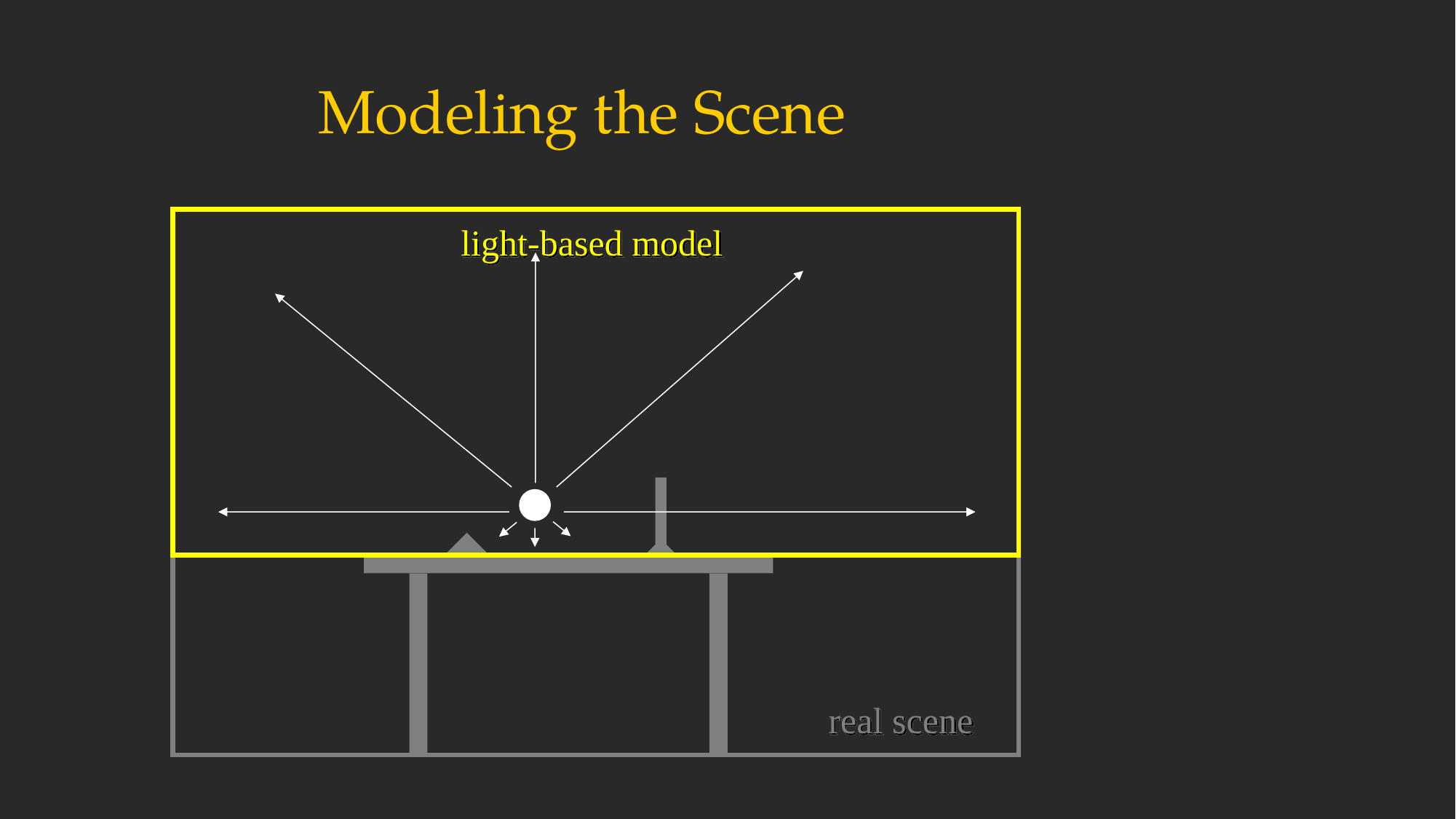

Modeling the Scene

real scene

light-based model